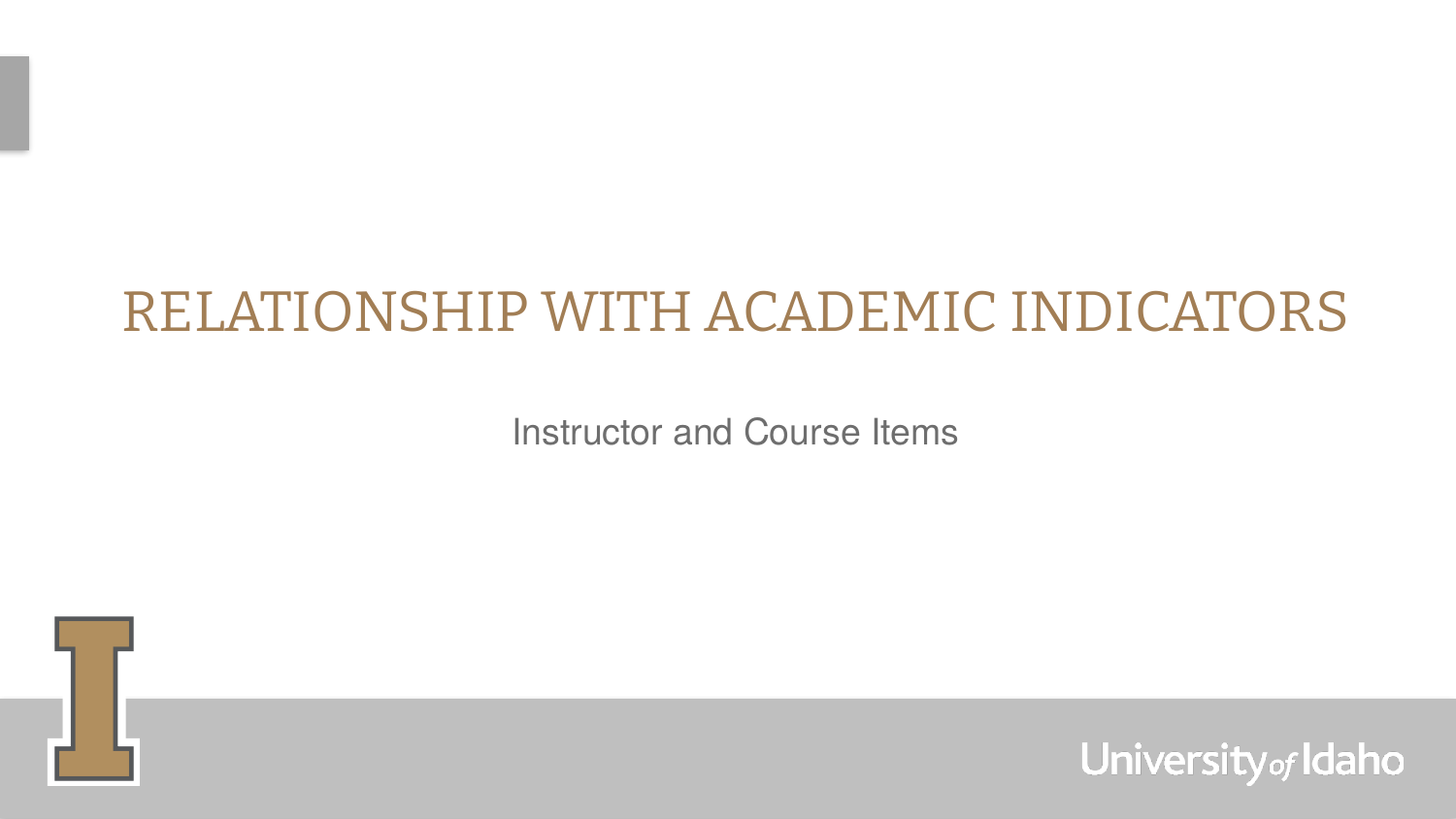

# Relationship with Academic Indicators
Instructor and Course Items